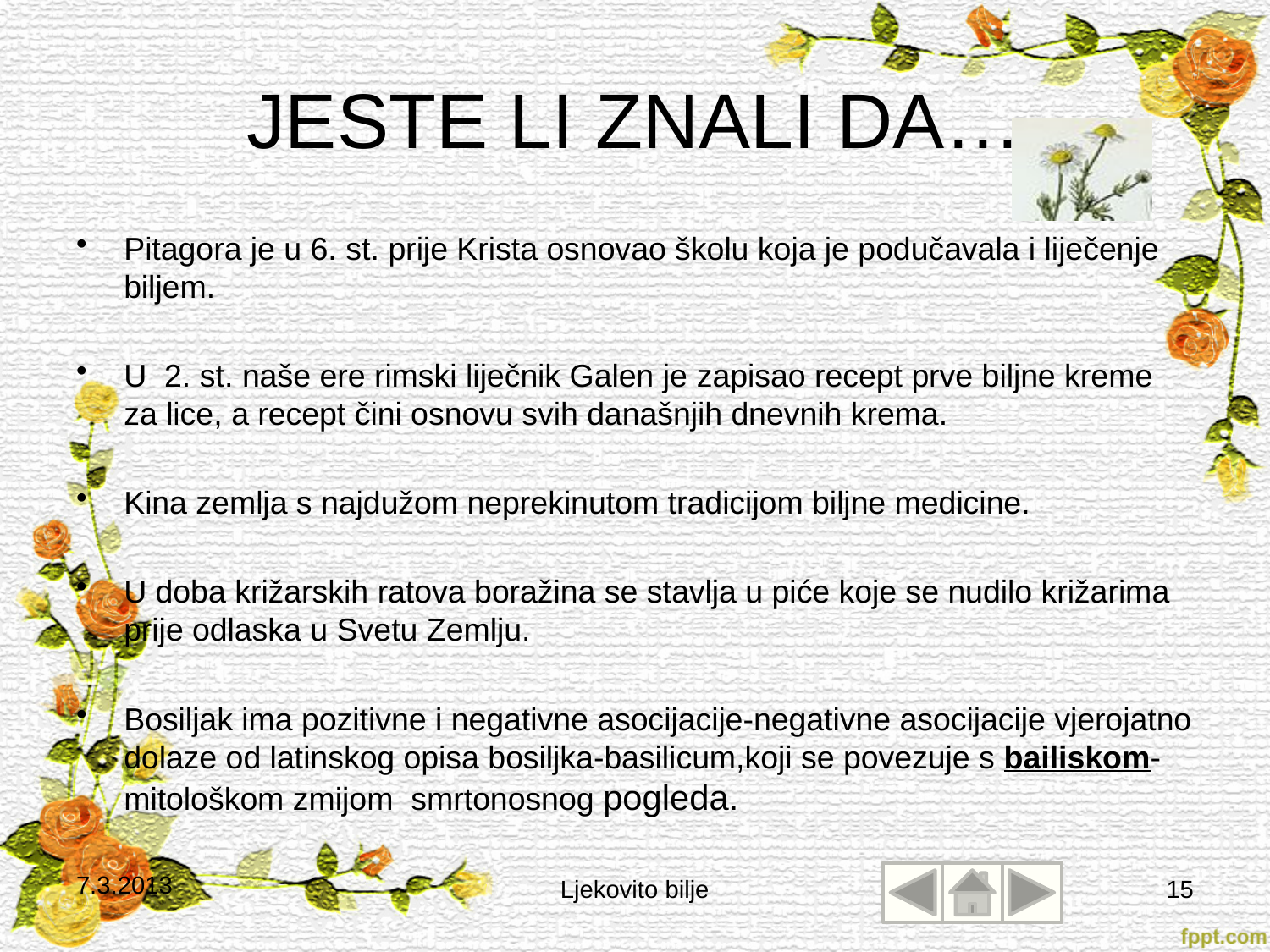

# JESTE LI ZNALI DA…
Pitagora je u 6. st. prije Krista osnovao školu koja je podučavala i liječenje biljem.

U  2. st. naše ere rimski liječnik Galen je zapisao recept prve biljne kreme za lice, a recept čini osnovu svih današnjih dnevnih krema.

Kina zemlja s najdužom neprekinutom tradicijom biljne medicine.

U doba križarskih ratova boražina se stavlja u piće koje se nudilo križarima prije odlaska u Svetu Zemlju.

Bosiljak ima pozitivne i negativne asocijacije-negativne asocijacije vjerojatno dolaze od latinskog opisa bosiljka-basilicum,koji se povezuje s bailiskom-mitološkom zmijom  smrtonosnog pogleda.

7.3.2013
Ljekovito bilje
15